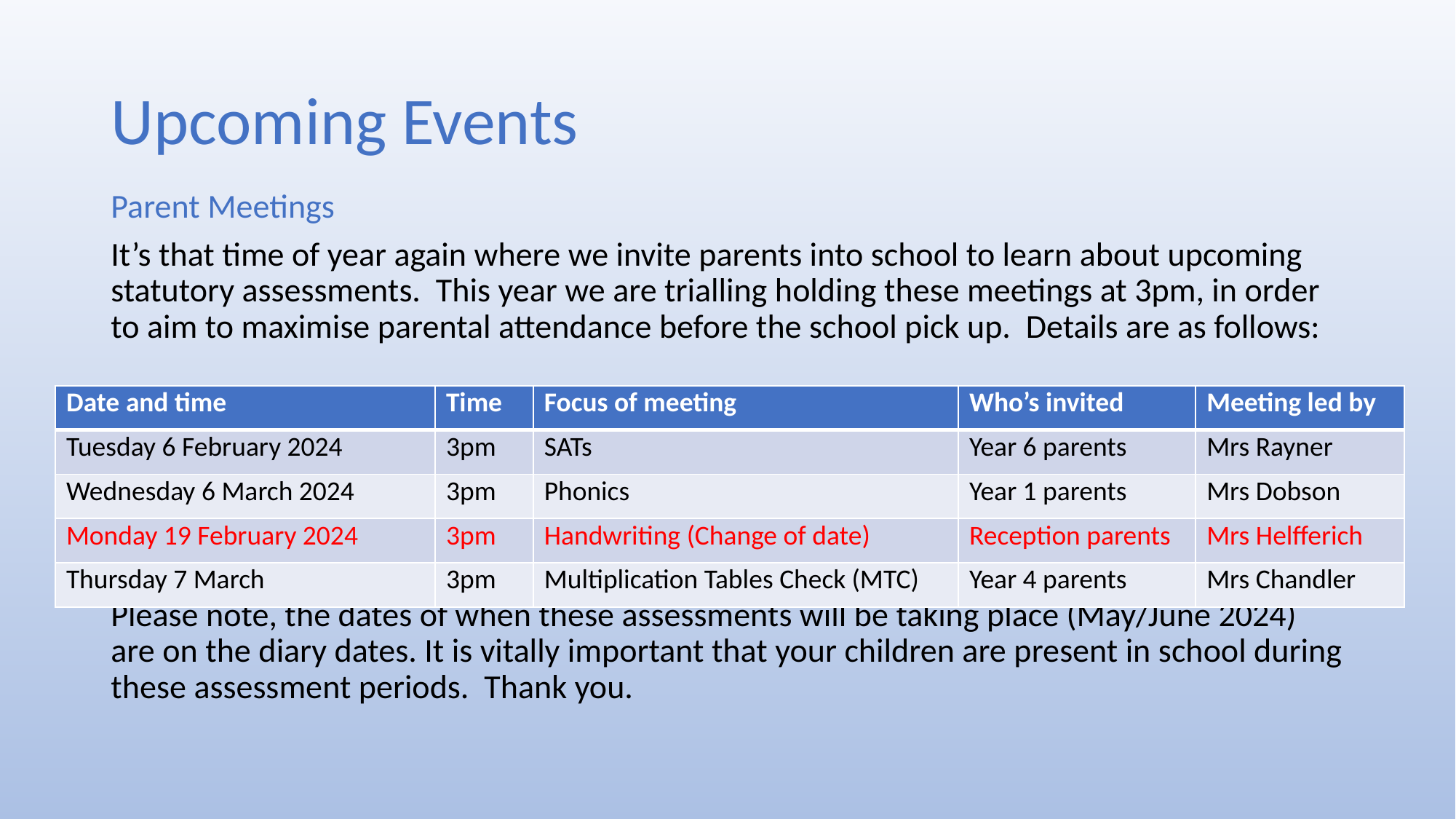

# Upcoming Events
Parent Meetings
It’s that time of year again where we invite parents into school to learn about upcoming statutory assessments.  This year we are trialling holding these meetings at 3pm, in order to aim to maximise parental attendance before the school pick up.  Details are as follows:

Please note, the dates of when these assessments will be taking place (May/June 2024) are on the diary dates. It is vitally important that your children are present in school during these assessment periods.  Thank you.

| Date and time | Time | Focus of meeting | Who’s invited | Meeting led by |
| --- | --- | --- | --- | --- |
| Tuesday 6 February 2024 | 3pm | SATs | Year 6 parents | Mrs Rayner |
| Wednesday 6 March 2024 | 3pm | Phonics | Year 1 parents | Mrs Dobson |
| Monday 19 February 2024 | 3pm | Handwriting (Change of date) | Reception parents | Mrs Helfferich |
| Thursday 7 March | 3pm | Multiplication Tables Check (MTC) | Year 4 parents | Mrs Chandler |